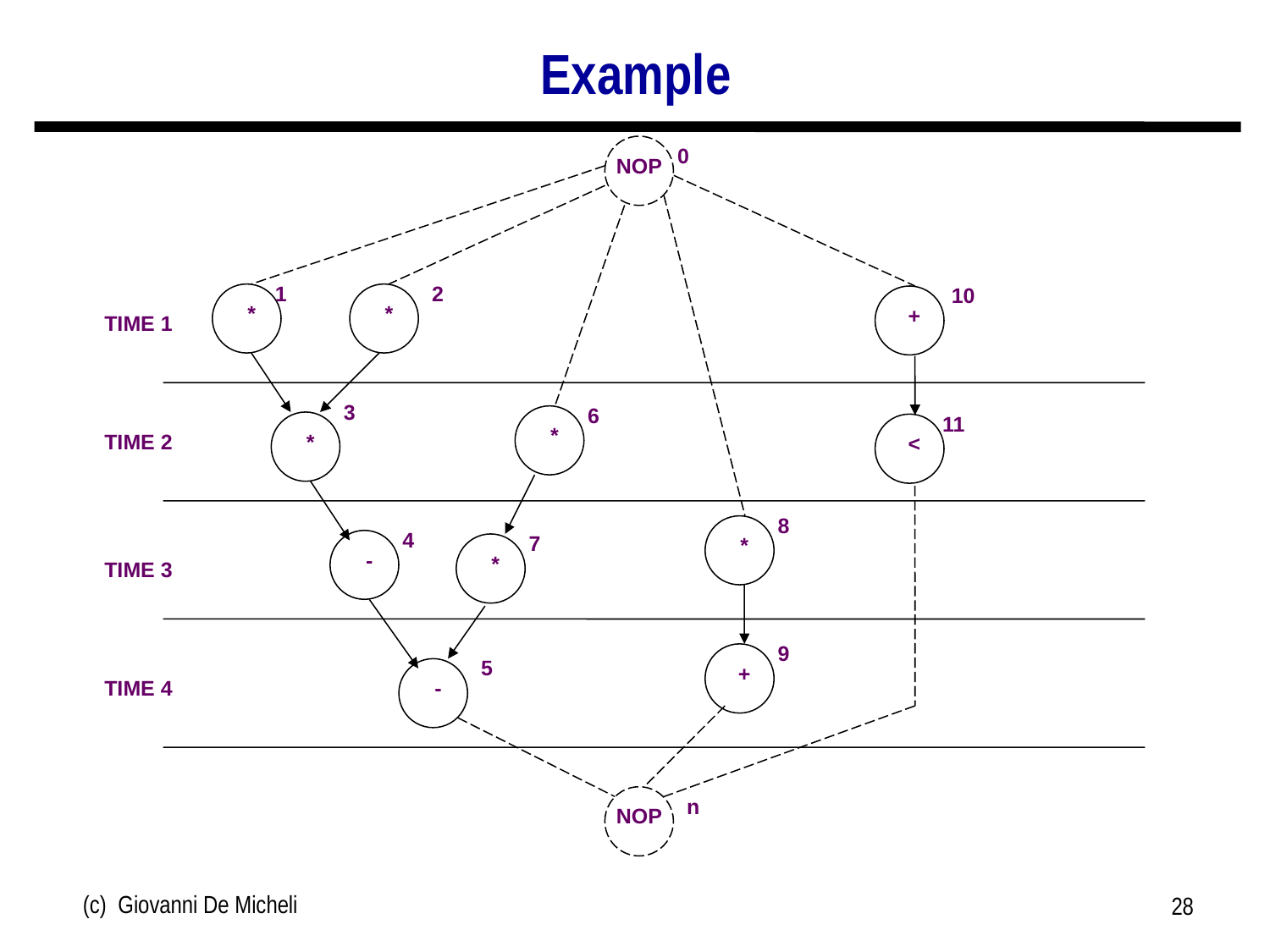

# Example

NOP
0

1
2
10

*

*

+
TIME 1

3
6
11

*

*

<
TIME 2

8

*
4
7

-

*
TIME 3

9

+
5

-
TIME 4

NOP
n
(c)  Giovanni De Micheli
28